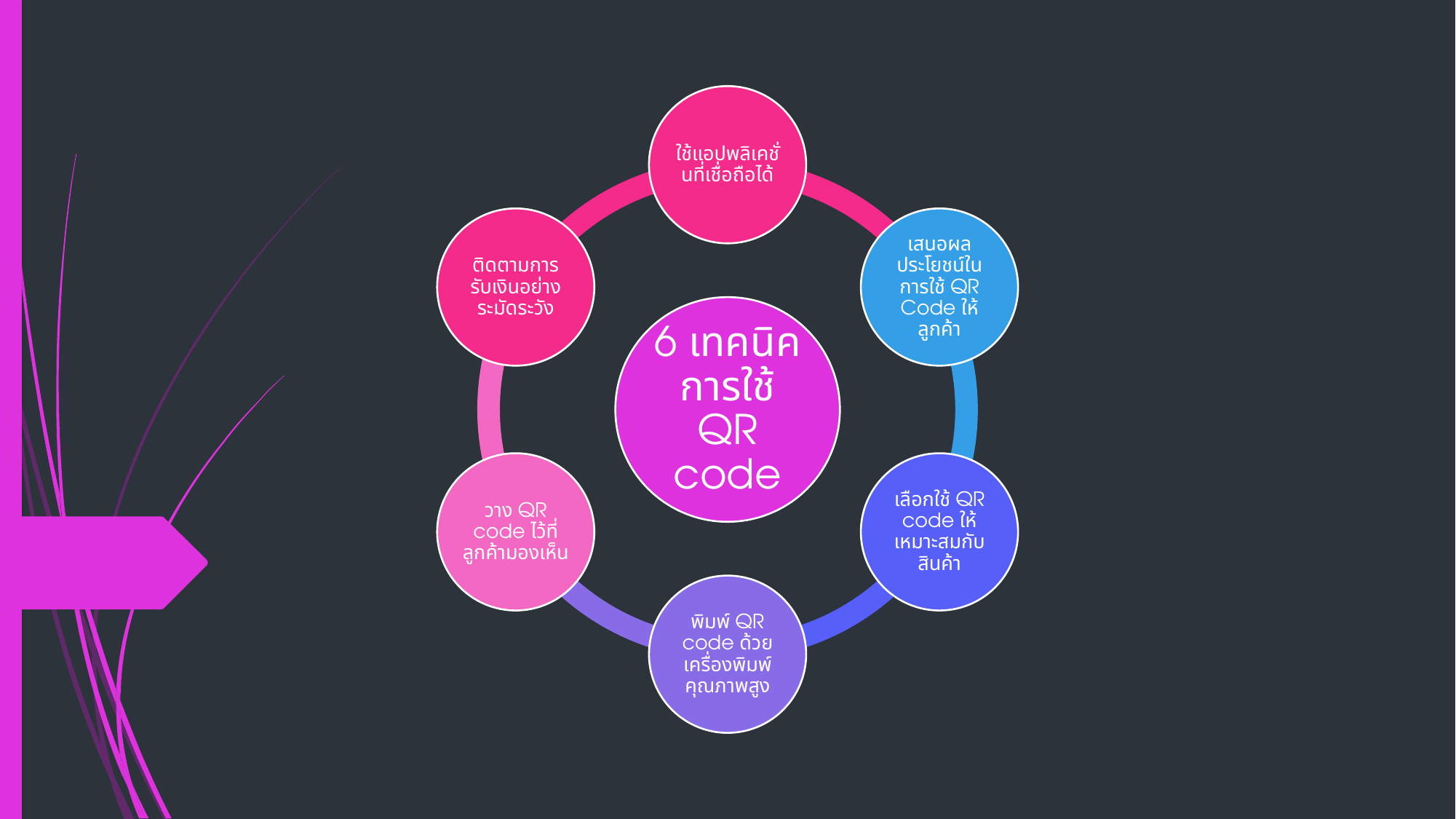

6 เทคนิคการใช้ QR code
ใช้แอปพลิเคชั่นที่เชื่อถือได้
เสนอผลประโยชน์ในการใช้ QR Code ให้ลูกค้า
เลือกใช้ QR code ให้เหมาะสมกับสินค้า
พิมพ์ QR code ด้วยเครื่องพิมพ์คุณภาพสูง
วาง QR code ไว้ที่ลูกค้ามองเห็น
ติดตามการรับเงินอย่างระมัดระวัง